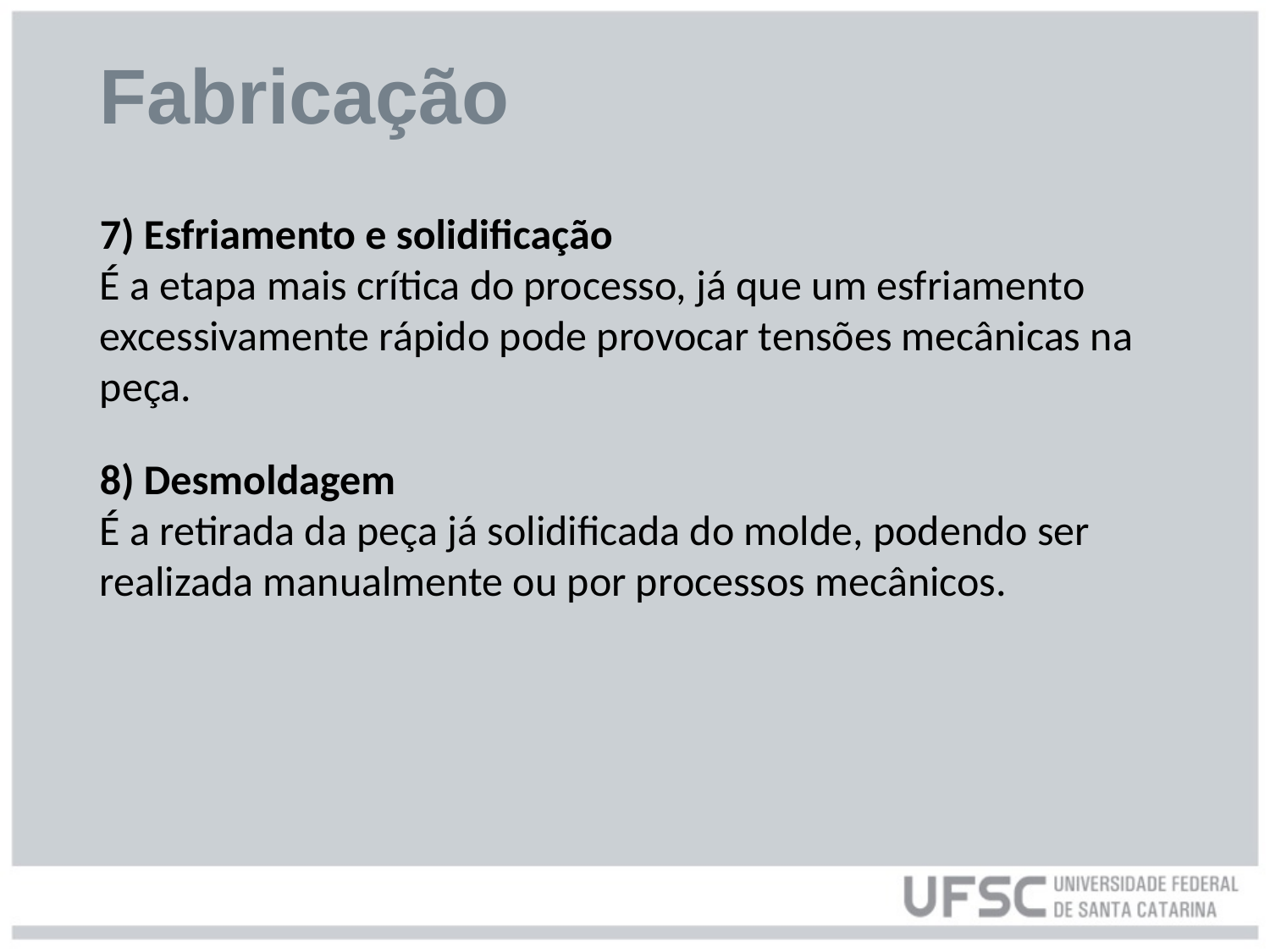

# Fabricação
7) Esfriamento e solidificação
É a etapa mais crítica do processo, já que um esfriamento excessivamente rápido pode provocar tensões mecânicas na peça.

8) Desmoldagem
É a retirada da peça já solidificada do molde, podendo ser realizada manualmente ou por processos mecânicos.